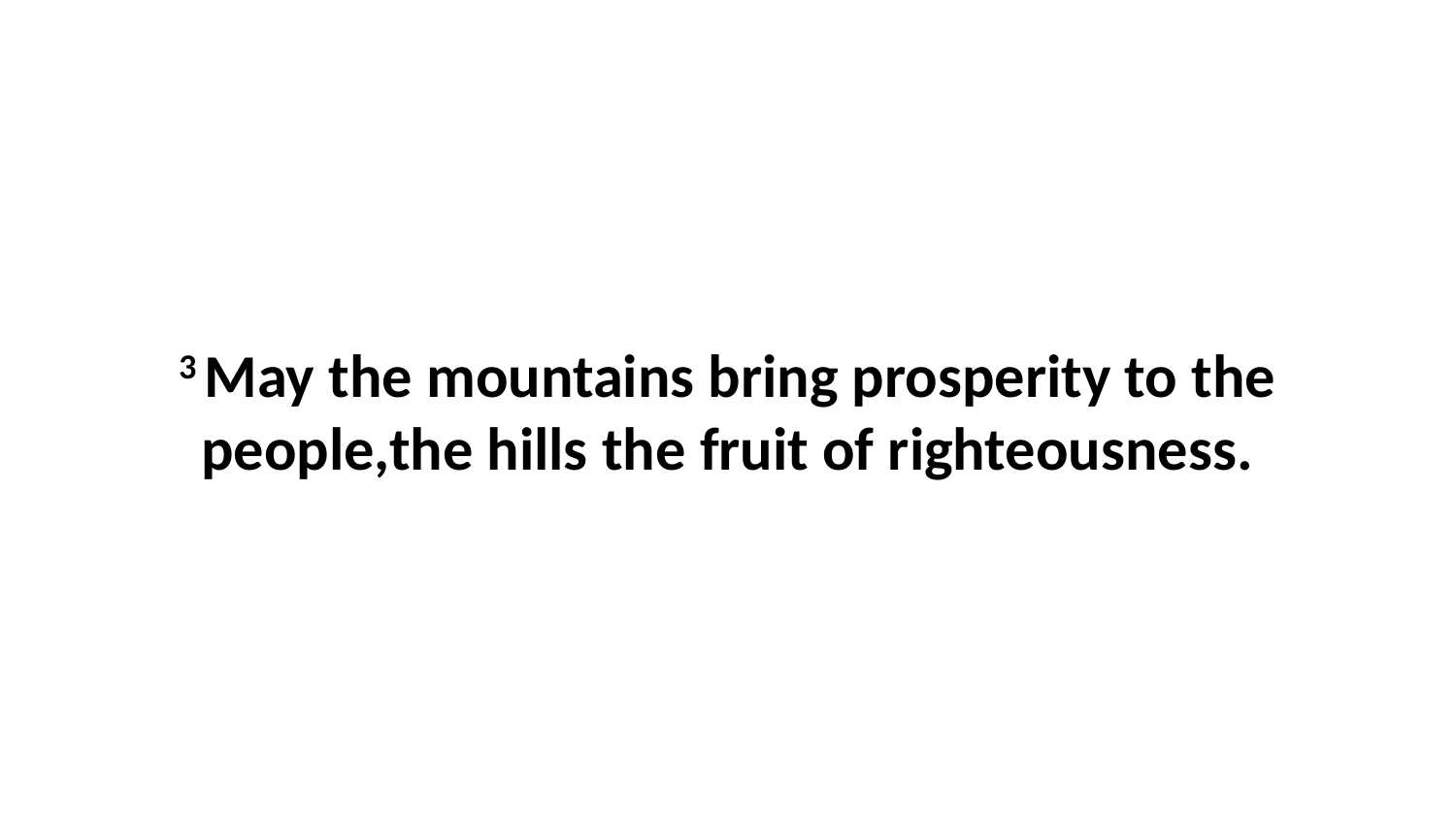

3 May the mountains bring prosperity to the people,the hills the fruit of righteousness.